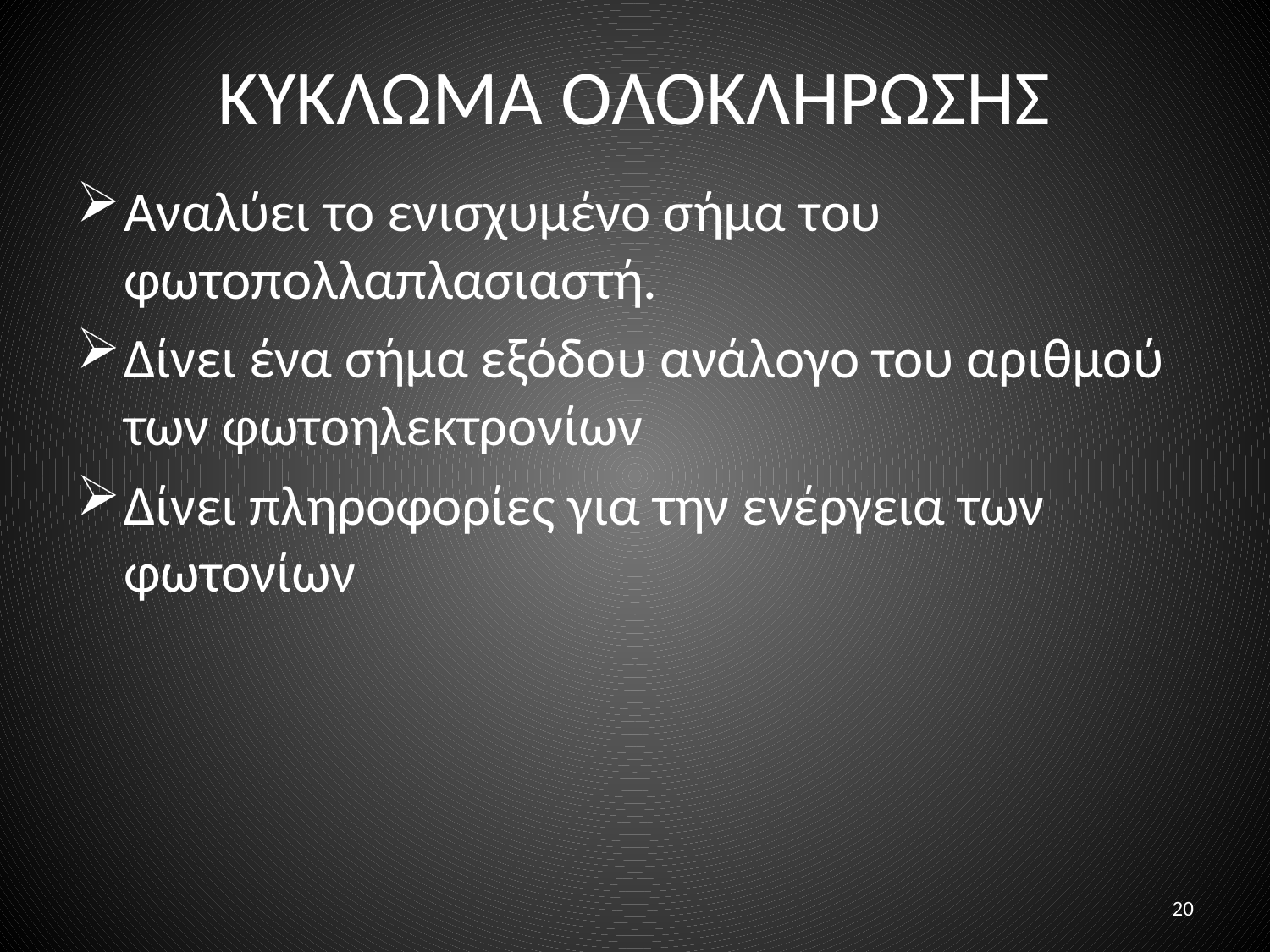

# ΚΥΚΛΩΜΑ ΟΛΟΚΛΗΡΩΣΗΣ
Αναλύει το ενισχυμένο σήμα του φωτοπολλαπλασιαστή.
Δίνει ένα σήμα εξόδου ανάλογο του αριθμού των φωτοηλεκτρονίων
Δίνει πληροφορίες για την ενέργεια των φωτονίων

20